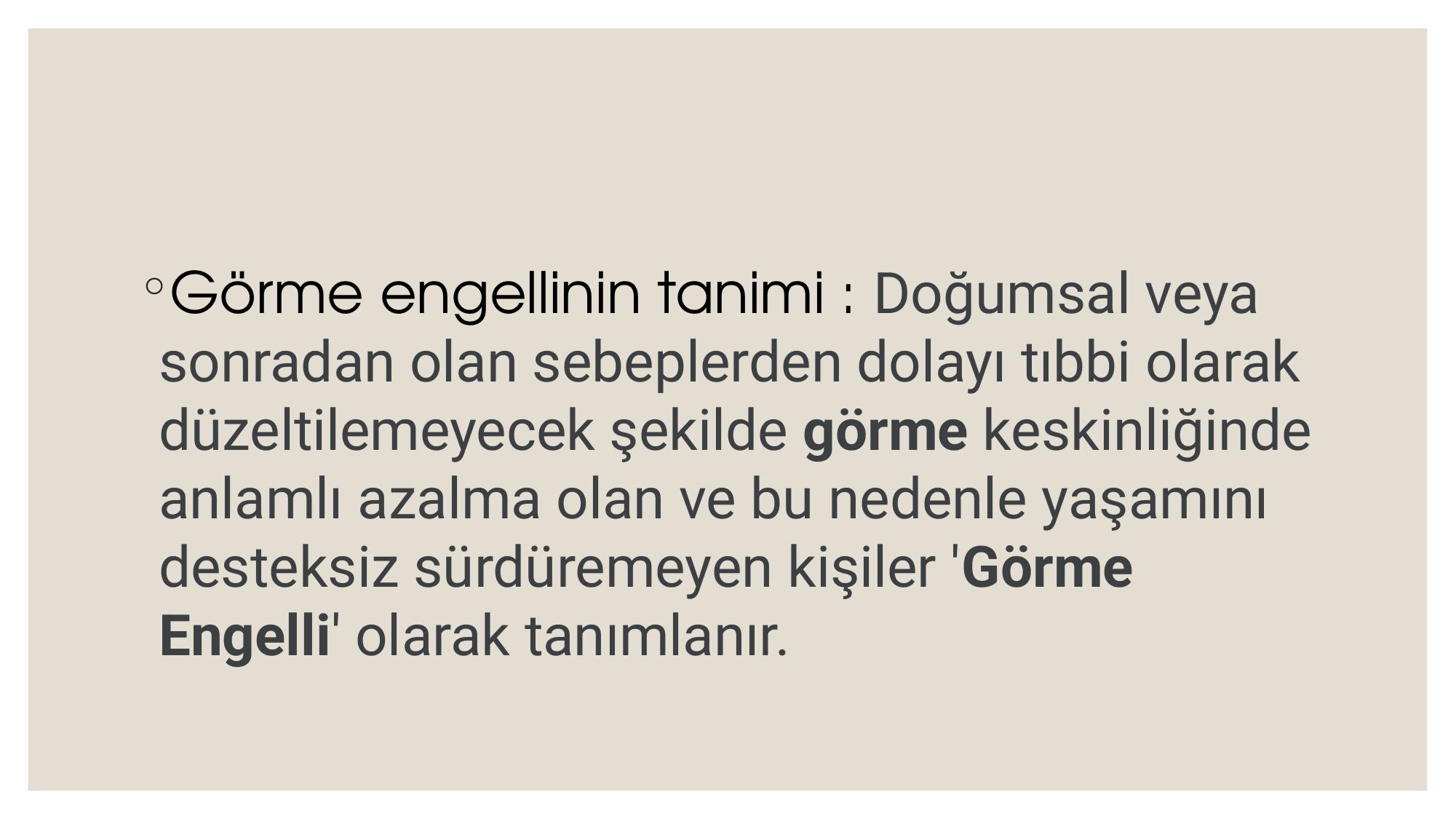

Görme engellinin tanimi : Doğumsal veya sonradan olan sebeplerden dolayı tıbbi olarak düzeltilemeyecek şekilde görme keskinliğinde anlamlı azalma olan ve bu nedenle yaşamını desteksiz sürdüremeyen kişiler 'Görme Engelli' olarak tanımlanır.